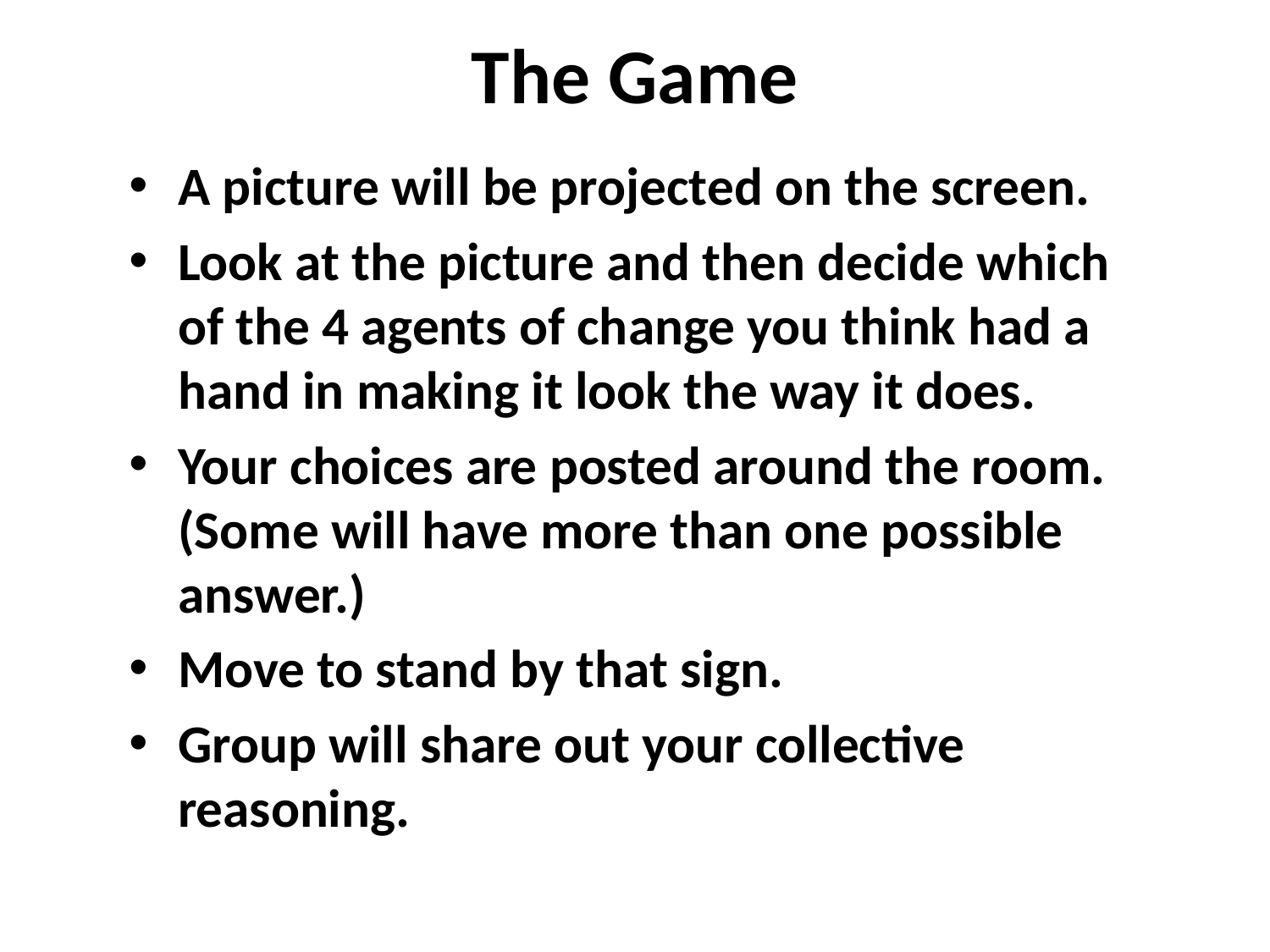

# The Game
A picture will be projected on the screen.
Look at the picture and then decide which of the 4 agents of change you think had a hand in making it look the way it does.
Your choices are posted around the room. (Some will have more than one possible answer.)
Move to stand by that sign.
Group will share out your collective reasoning.